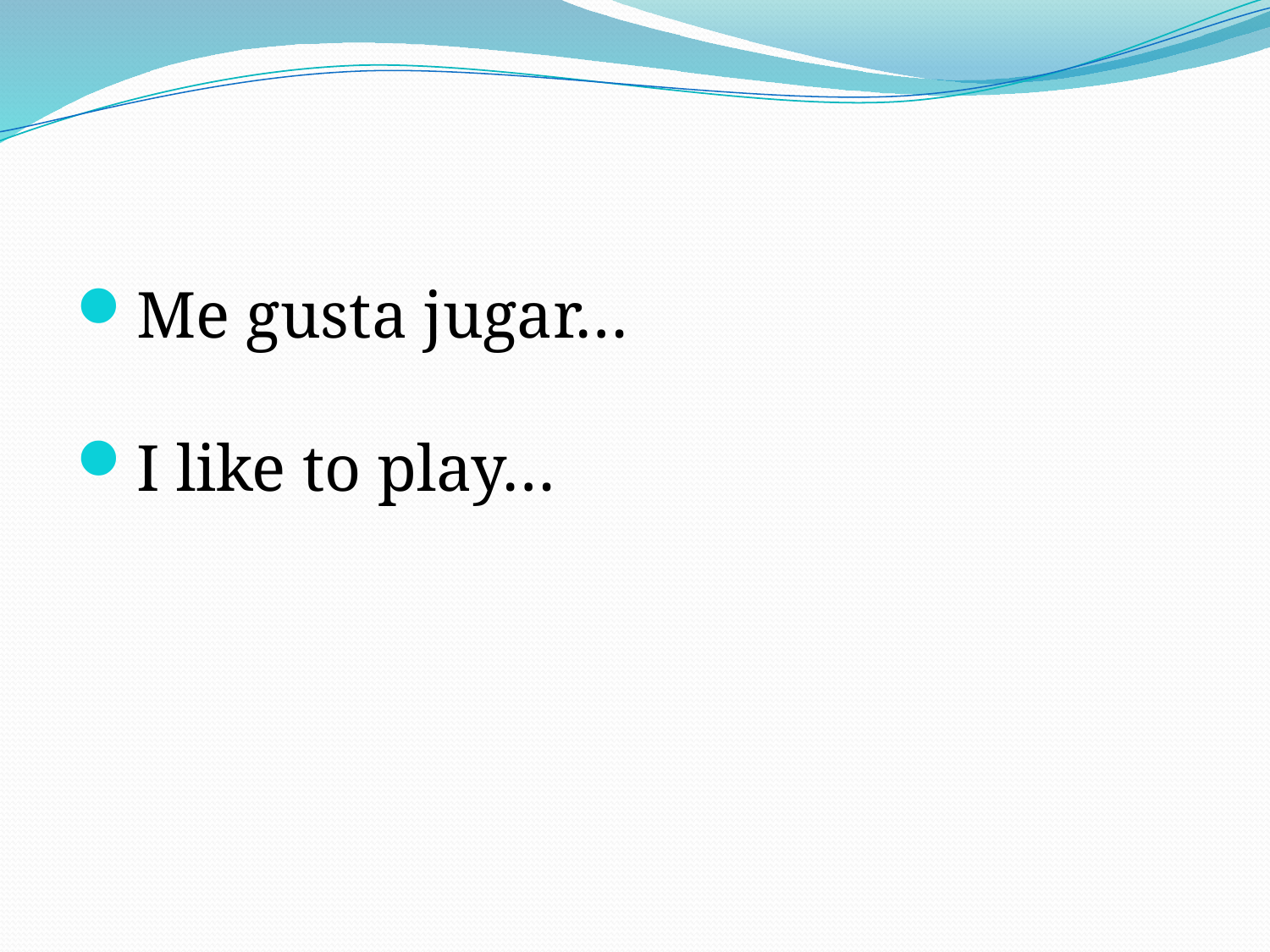

#
Me gusta jugar…

I like to play…